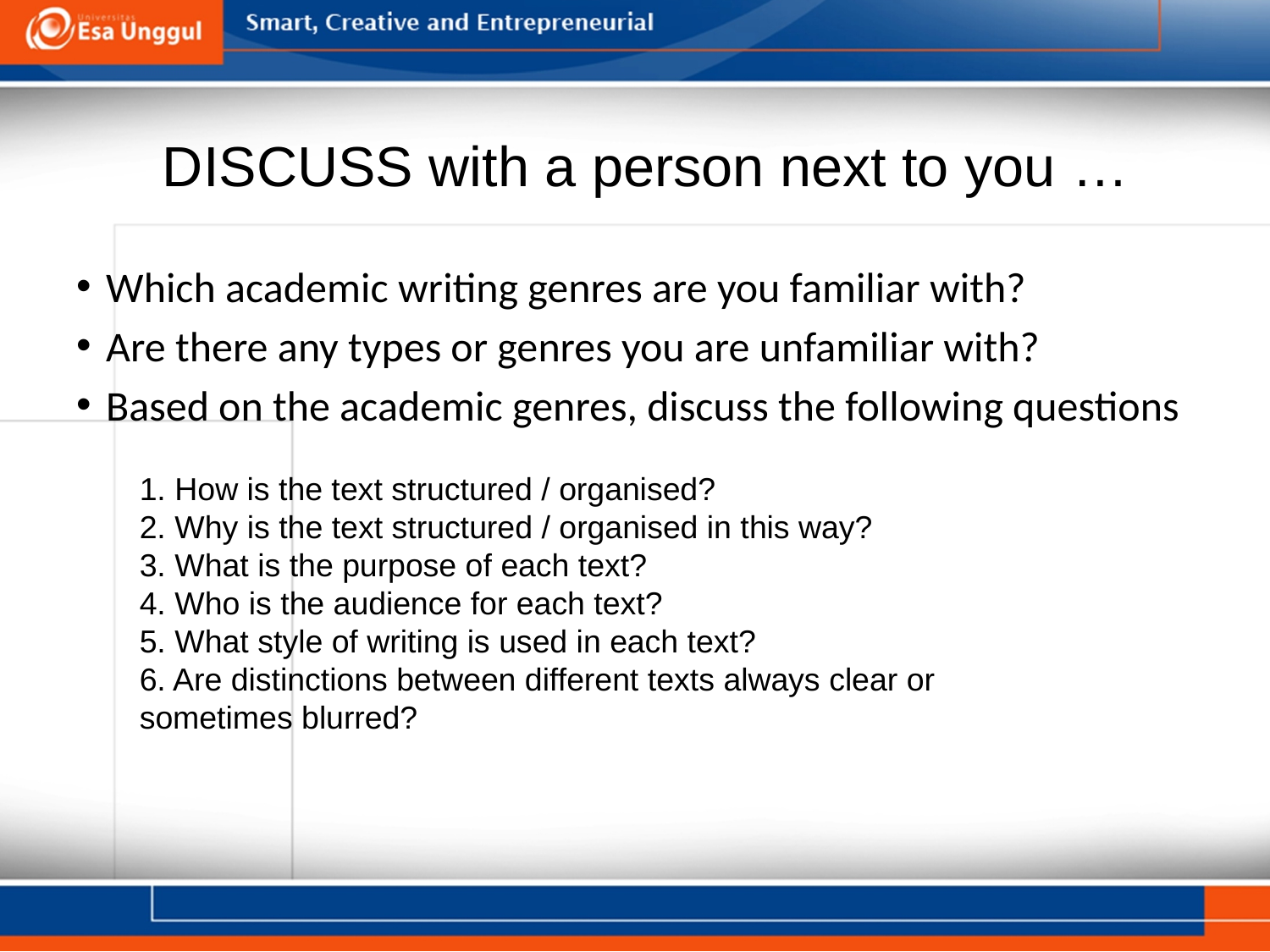

# DISCUSS with a person next to you …
Which academic writing genres are you familiar with?
Are there any types or genres you are unfamiliar with?
Based on the academic genres, discuss the following questions

1. How is the text structured / organised?
2. Why is the text structured / organised in this way?
3. What is the purpose of each text?
4. Who is the audience for each text?
5. What style of writing is used in each text?
6. Are distinctions between different texts always clear or sometimes blurred?